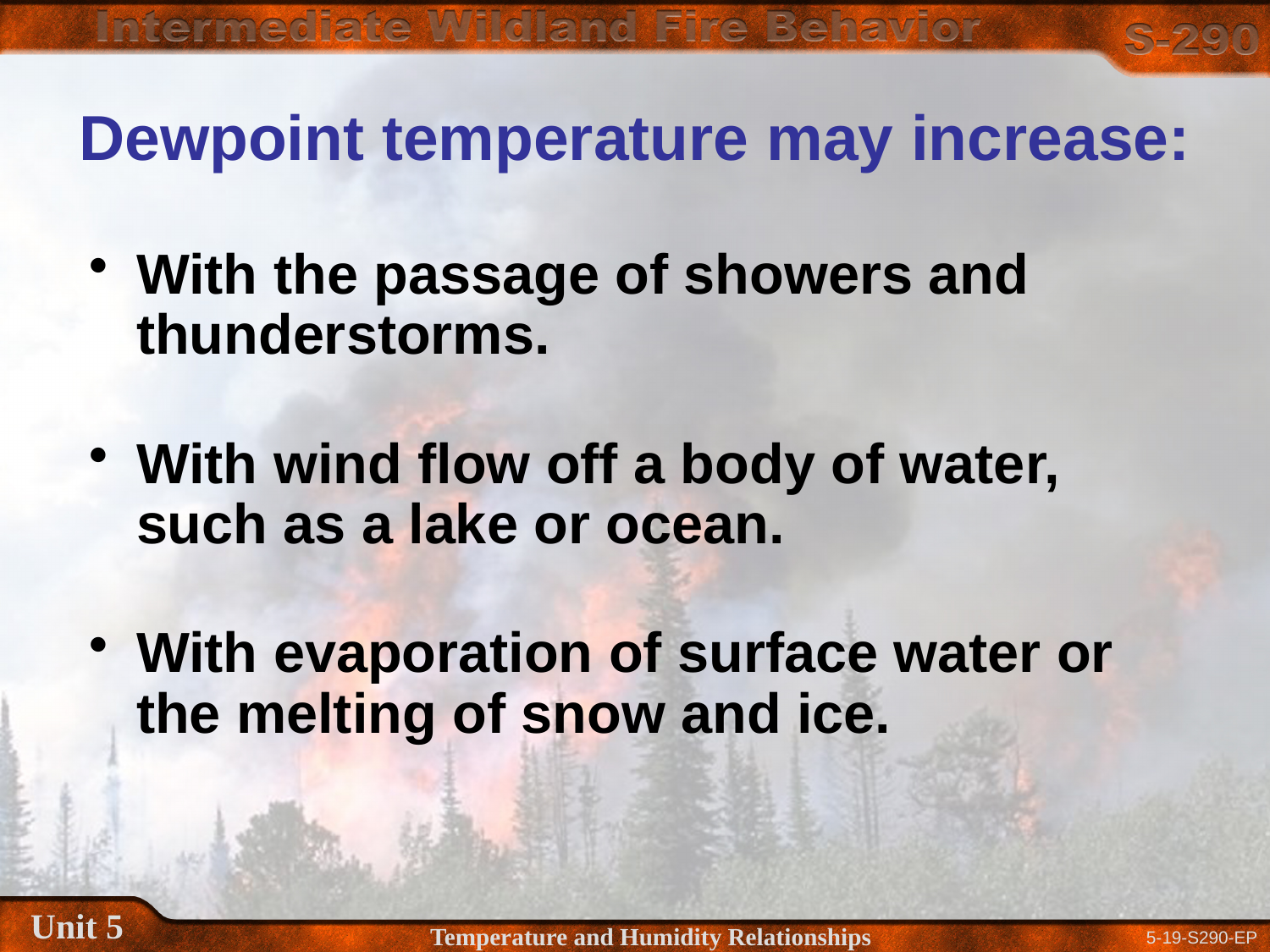

Dewpoint temperature may increase:
With the passage of showers and thunderstorms.

With wind flow off a body of water, such as a lake or ocean.

With evaporation of surface water or the melting of snow and ice.